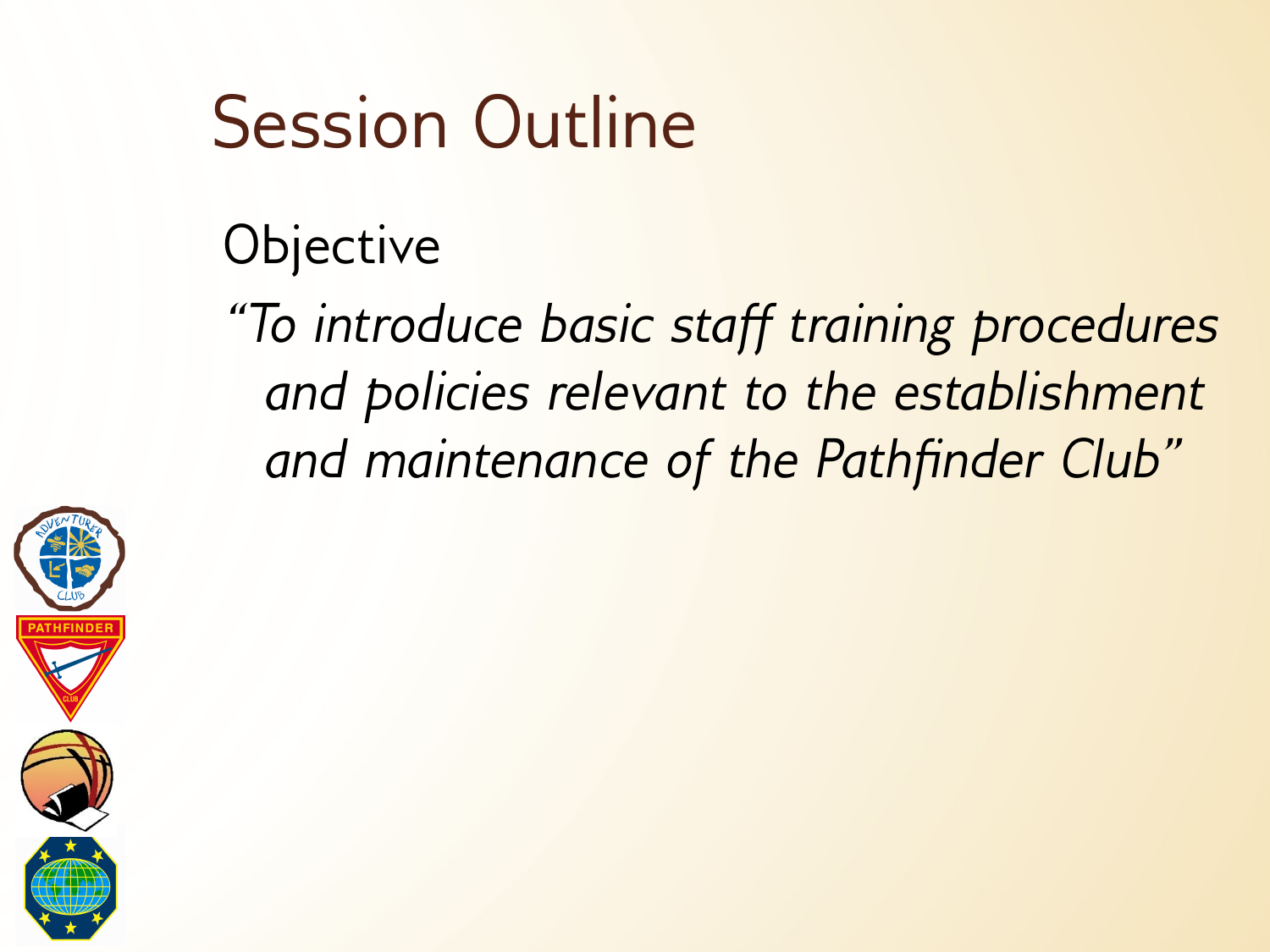

# Session Outline
Objective
“To introduce basic staff training procedures and policies relevant to the establishment and maintenance of the Pathfinder Club”